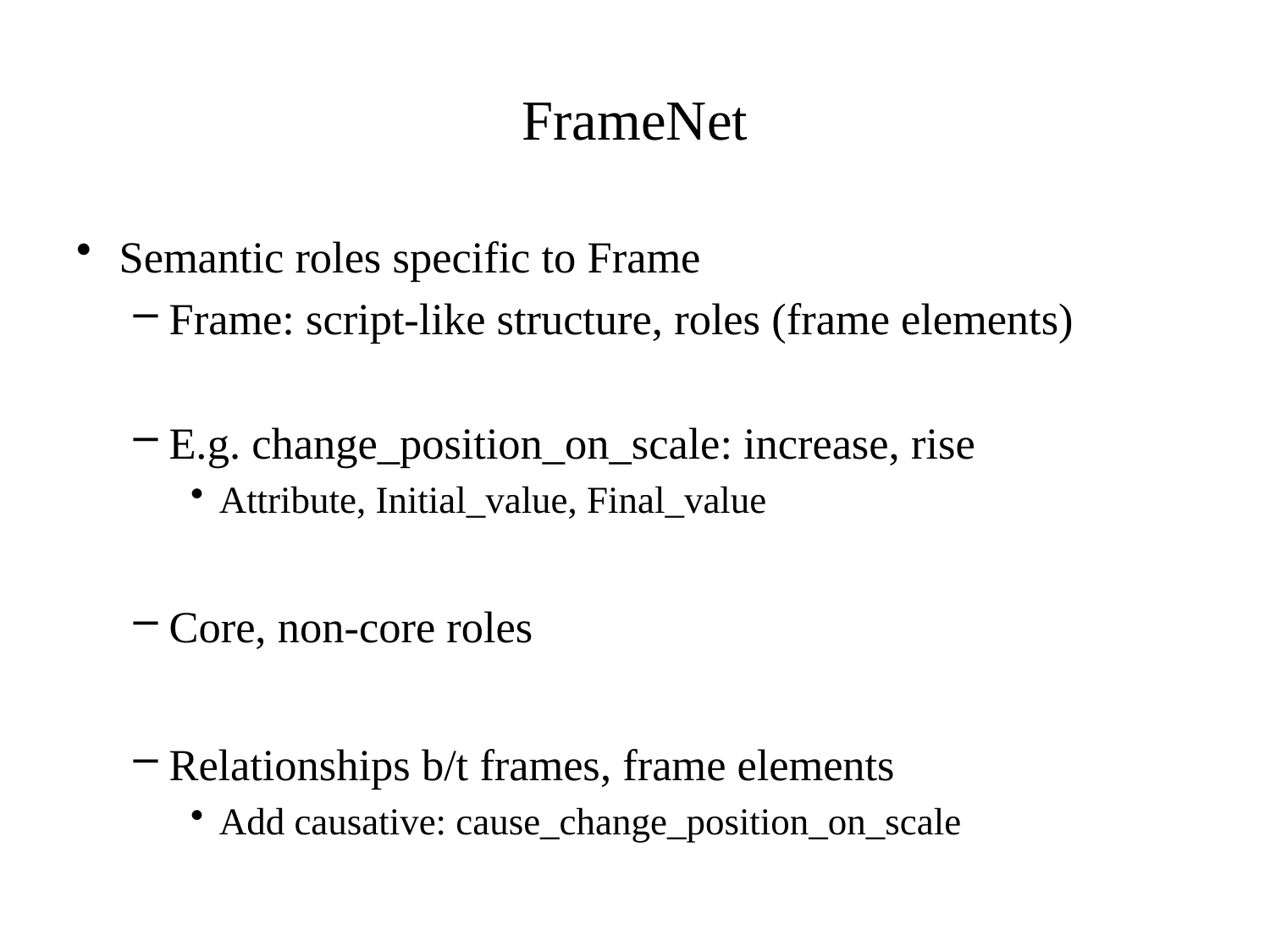

# FrameNet
Semantic roles specific to Frame
Frame: script-like structure, roles (frame elements)

E.g. change_position_on_scale: increase, rise
Attribute, Initial_value, Final_value

Core, non-core roles

Relationships b/t frames, frame elements
Add causative: cause_change_position_on_scale